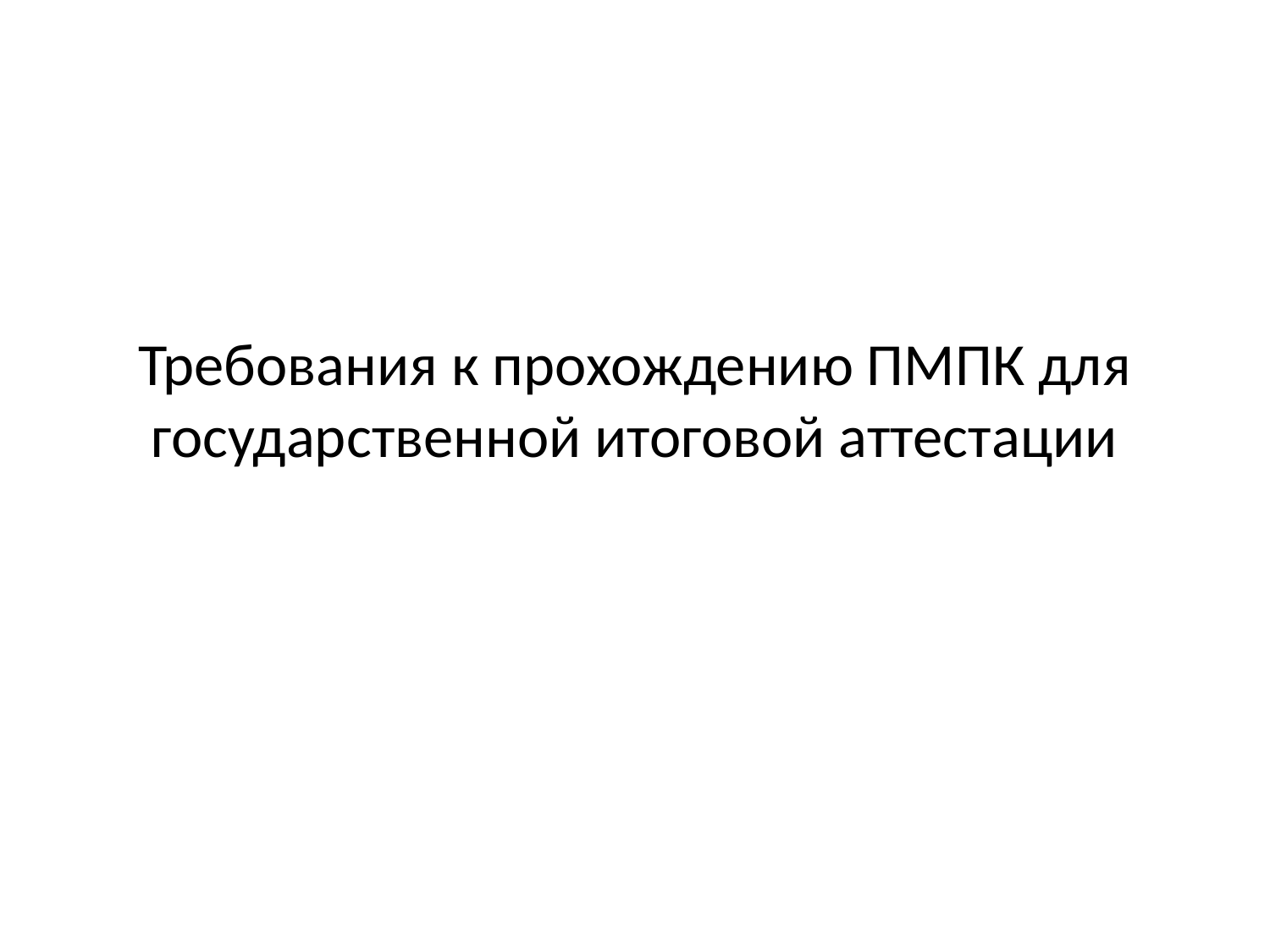

# Требования к прохождению ПМПК для государственной итоговой аттестации